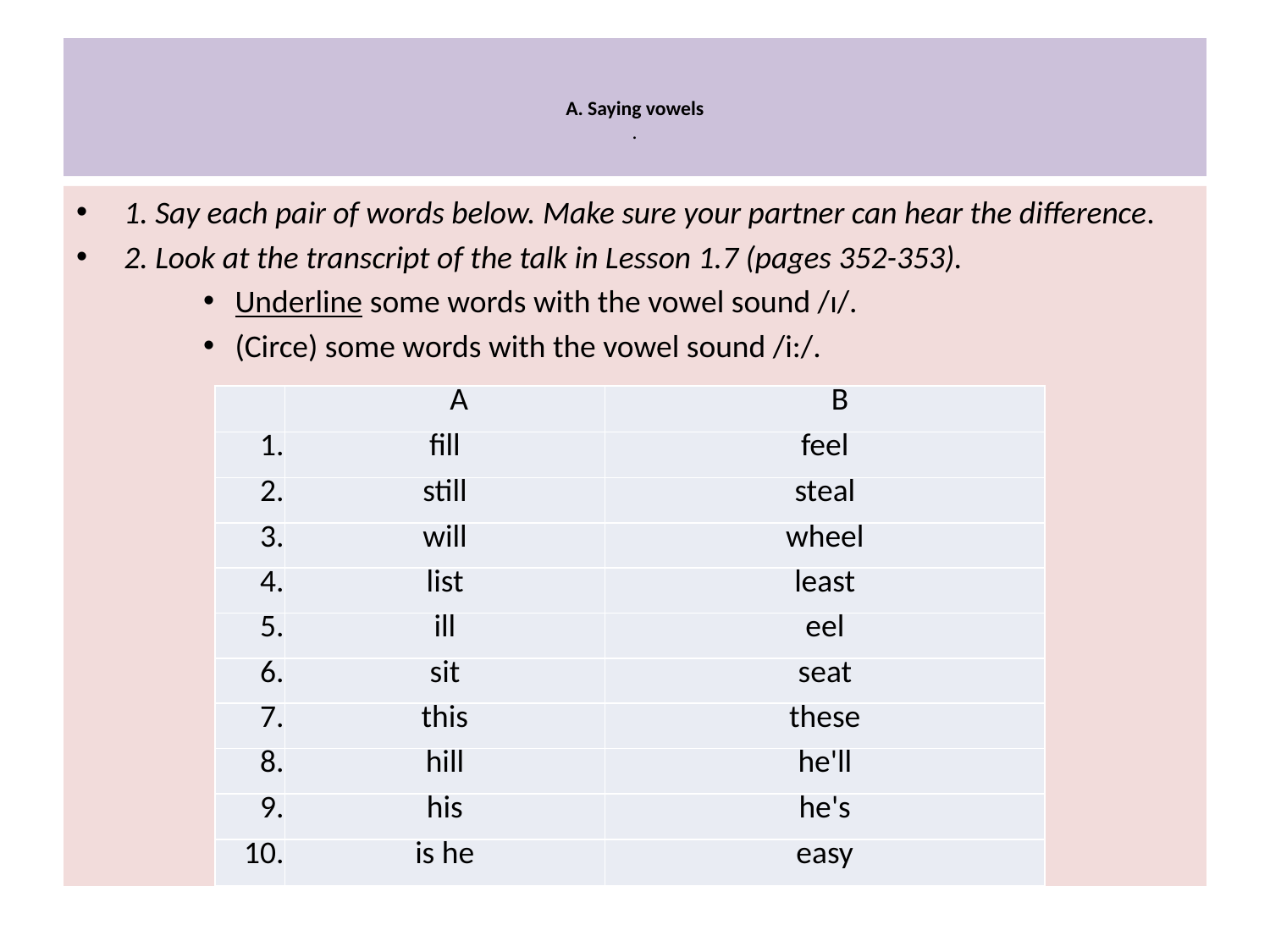

# A. Saying vowels .
1. Say each pair of words below. Make sure your partner can hear the difference.
2. Look at the transcript of the talk in Lesson 1.7 (pages 352-353).
Underline some words with the vowel sound /ɪ/.
(Circe) some words with the vowel sound /i:/.

|  | A | Β |
| --- | --- | --- |
| 1. | fill | feel |
| 2. | still | steal |
| 3. | will | wheel |
| 4. | list | least |
| 5. | ill | eel |
| 6. | sit | seat |
| 7. | this | these |
| 8. | hill | he'll |
| 9. | his | he's |
| 10. | is he | easy |